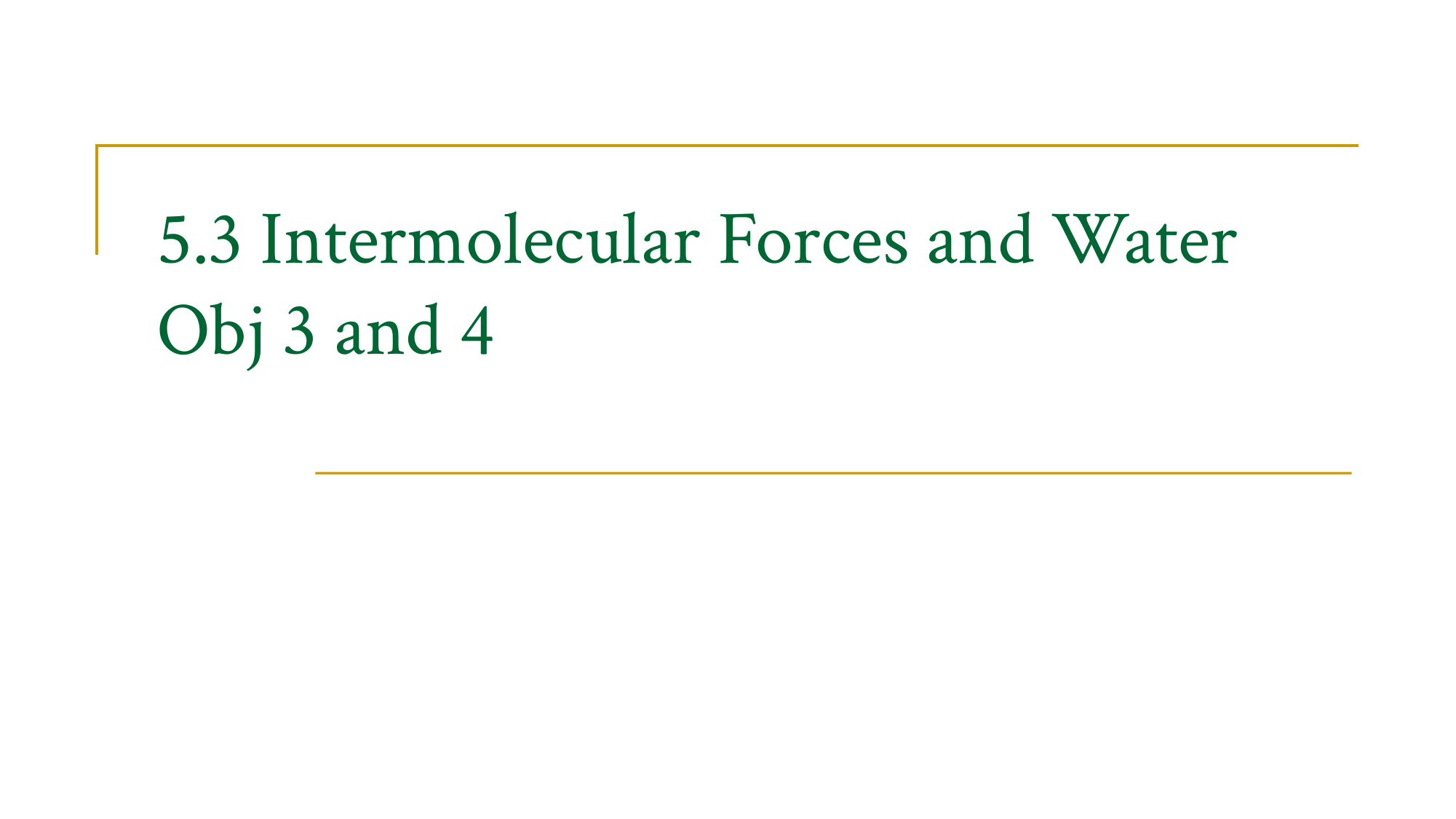

# 5.3 Intermolecular Forces and Water Obj 3 and 4